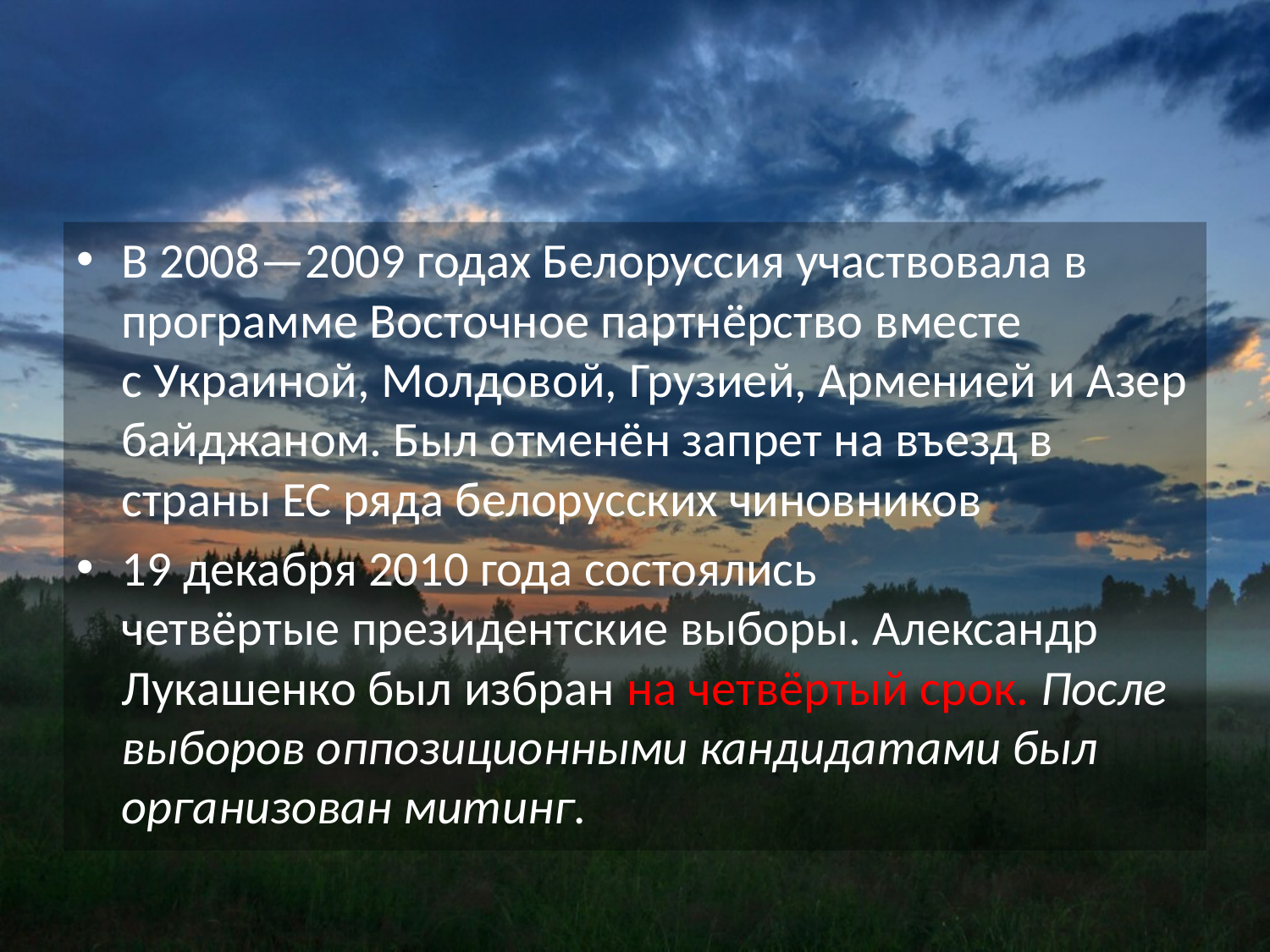

#
В 2008—2009 годах Белоруссия участвовала в программе Восточное партнёрство вместе с Украиной, Молдовой, Грузией, Арменией и Азербайджаном. Был отменён запрет на въезд в страны ЕС ряда белорусских чиновников
19 декабря 2010 года состоялись четвёртые президентские выборы. Александр Лукашенко был избран на четвёртый срок. После выборов оппозиционными кандидатами был организован митинг.